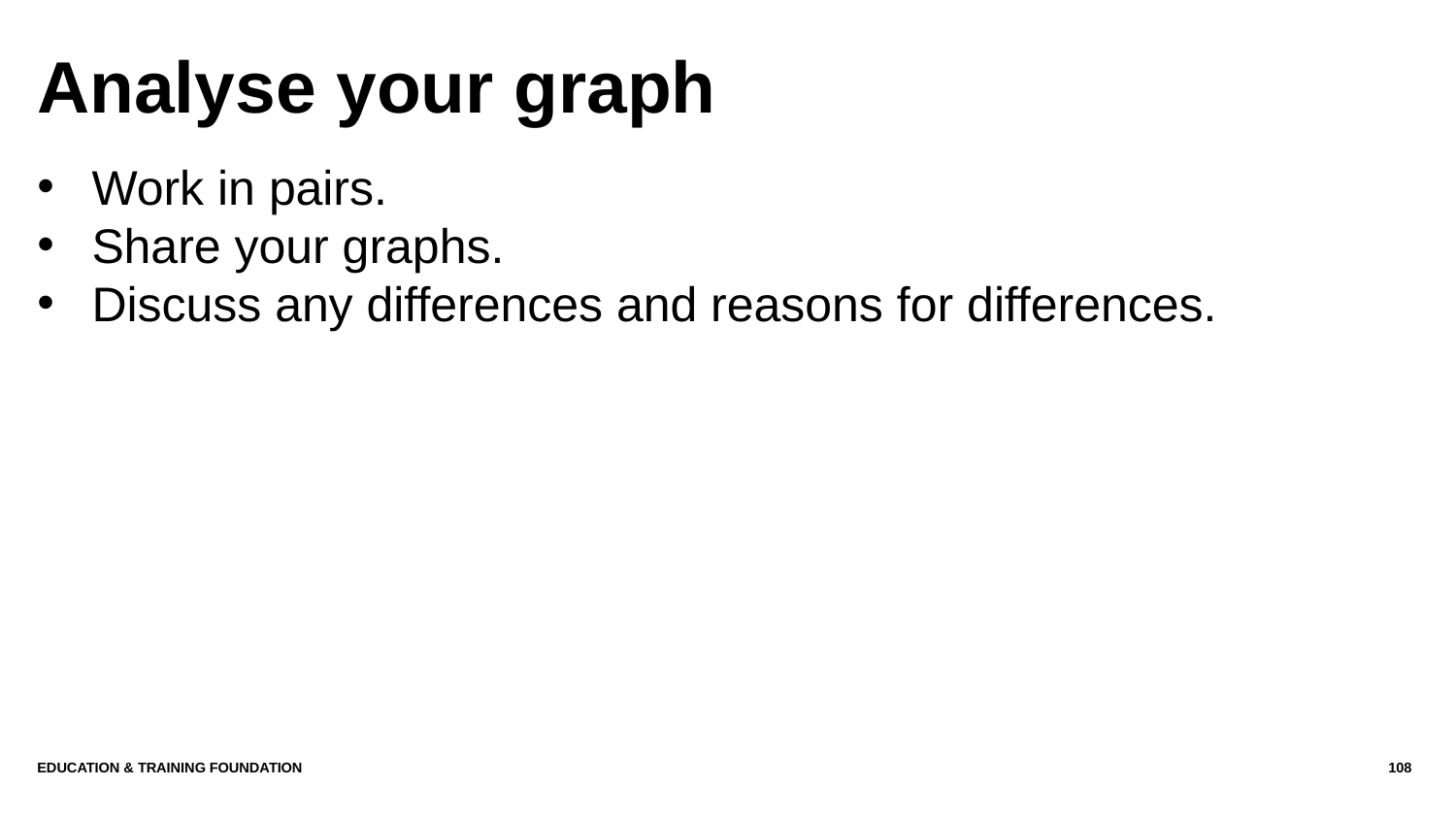

# Analyse your graph
Work in pairs.
Share your graphs.
Discuss any differences and reasons for differences.
Education & Training Foundation
108